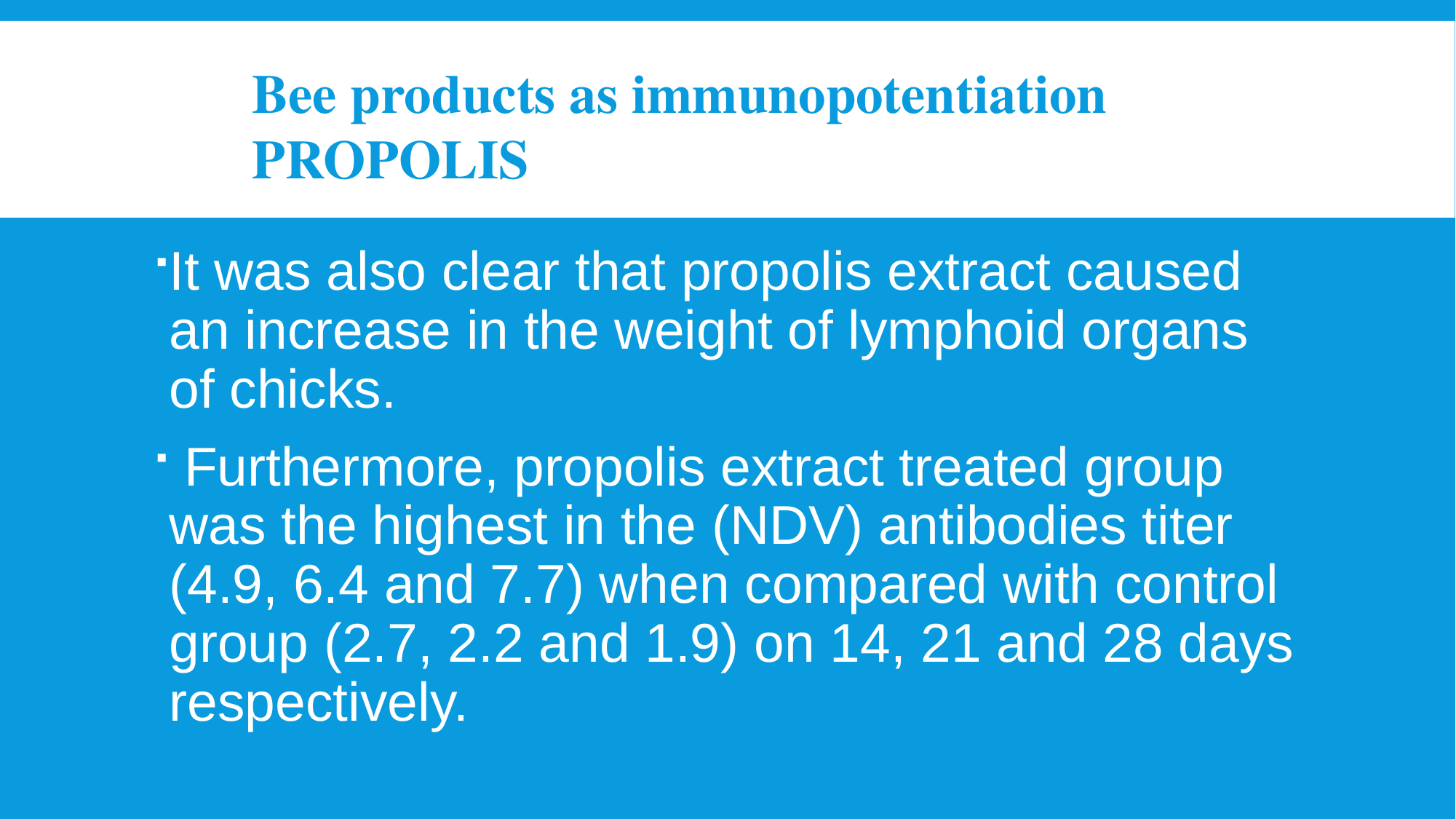

Bee products as immunopotentiation  PROPOLIS
It was also clear that propolis extract caused an increase in the weight of lymphoid organs of chicks.
 Furthermore, propolis extract treated group was the highest in the (NDV) antibodies titer (4.9, 6.4 and 7.7) when compared with control group (2.7, 2.2 and 1.9) on 14, 21 and 28 days respectively.